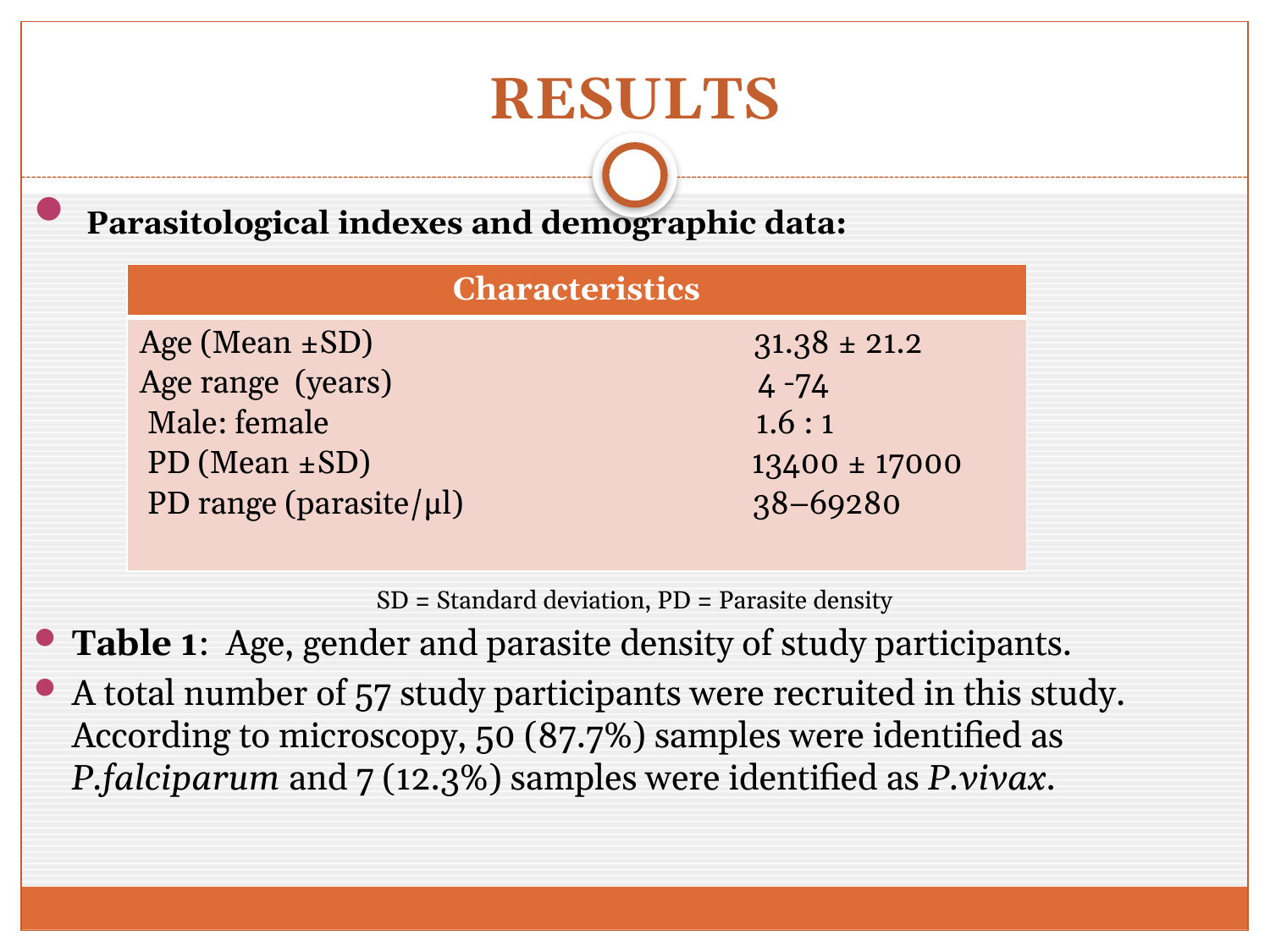

# RESULTS
 Parasitological indexes and demographic data:

SD = Standard deviation, PD = Parasite density
Table 1:  Age, gender and parasite density of study participants.
A total number of 57 study participants were recruited in this study. According to microscopy, 50 (87.7%) samples were identified as P.falciparum and 7 (12.3%) samples were identified as P.vivax.
| Characteristics |
| --- |
| Age (Mean ±SD) 31.38 ± 21.2 Age range (years) 4 -74 Male: female 1.6 : 1 PD (Mean ±SD) 13400 ± 17000 PD range (parasite/µl) 38–69280 |